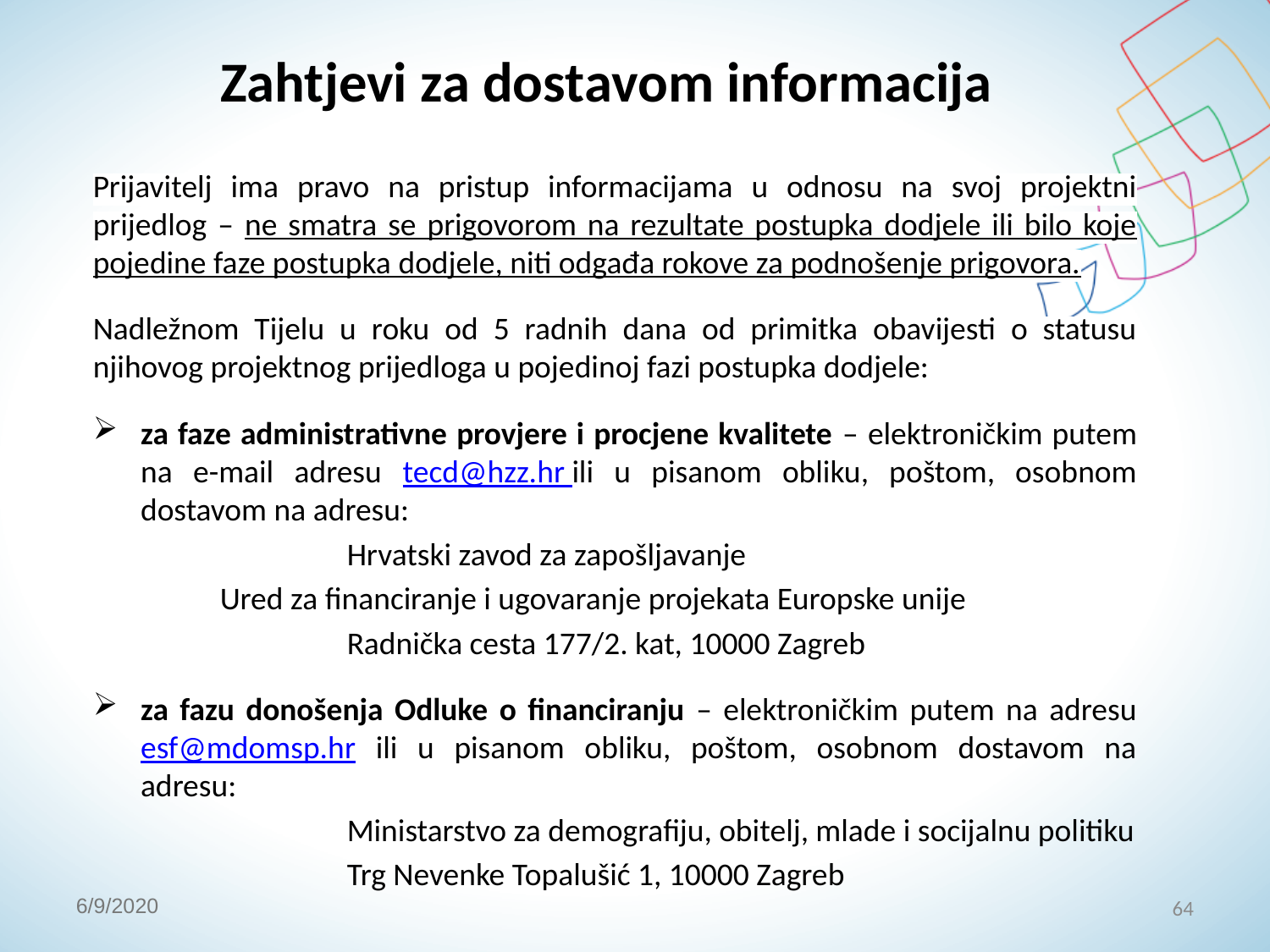

# Zahtjevi za dostavom informacija
Prijavitelj ima pravo na pristup informacijama u odnosu na svoj projektni prijedlog – ne smatra se prigovorom na rezultate postupka dodjele ili bilo koje pojedine faze postupka dodjele, niti odgađa rokove za podnošenje prigovora.

Nadležnom Tijelu u roku od 5 radnih dana od primitka obavijesti o statusu njihovog projektnog prijedloga u pojedinoj fazi postupka dodjele:

za faze administrativne provjere i procjene kvalitete – elektroničkim putem na e-mail adresu tecd@hzz.hr ili u pisanom obliku, poštom, osobnom dostavom na adresu:
		Hrvatski zavod za zapošljavanje
         	Ured za financiranje i ugovaranje projekata Europske unije
		Radnička cesta 177/2. kat, 10000 Zagreb

za fazu donošenja Odluke o financiranju – elektroničkim putem na adresu esf@mdomsp.hr ili u pisanom obliku, poštom, osobnom dostavom na adresu:
		Ministarstvo za demografiju, obitelj, mlade i socijalnu politiku
		Trg Nevenke Topalušić 1, 10000 Zagreb

64